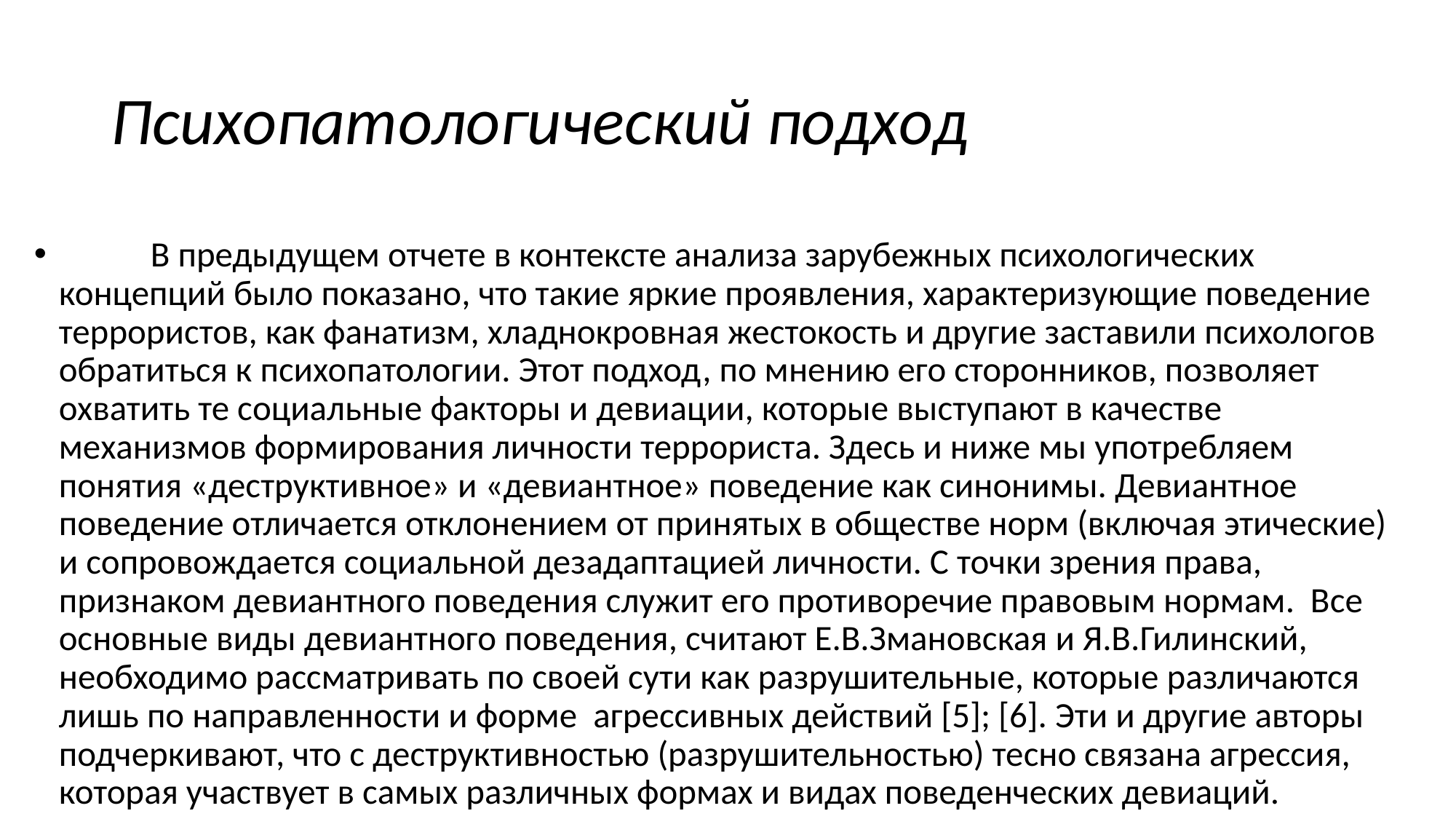

# Психопатологический подход

	В предыдущем отчете в контексте анализа зарубежных психологических концепций было показано, что такие яркие проявления, характеризующие поведение террористов, как фанатизм, хладнокровная жестокость и другие заставили психологов обратиться к психопатологии. Этот подход, по мнению его сторонников, позволяет охватить те социальные факторы и девиации, которые выступают в качестве механизмов формирования личности террориста. Здесь и ниже мы употребляем понятия «деструктивное» и «девиантное» поведение как синонимы. Девиантное поведение отличается отклонением от принятых в обществе норм (включая этические) и сопровождается социальной дезадаптацией личности. С точки зрения права, признаком девиантного поведения служит его противоречие правовым нормам.  Все основные виды девиантного поведения, считают Е.В.Змановская и Я.В.Гилинский,  необходимо рассматривать по своей сути как разрушительные, которые различаются лишь по направленности и форме  агрессивных действий [5]; [6]. Эти и другие авторы подчеркивают, что с деструктивностью (разрушительностью) тесно связана агрессия, которая участвует в самых различных формах и видах поведенческих девиаций.